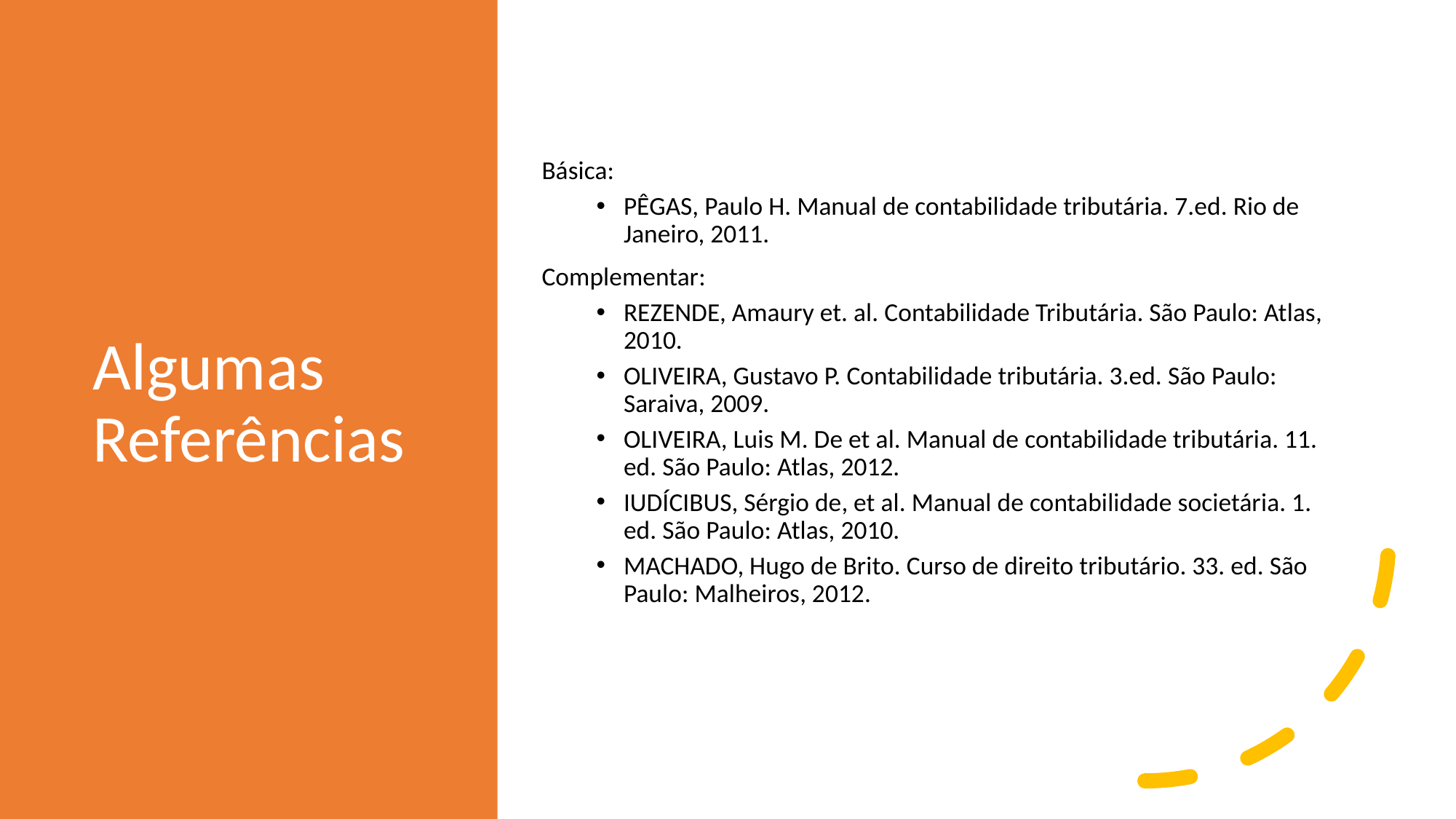

# Algumas Referências
Básica:
PÊGAS, Paulo H. Manual de contabilidade tributária. 7.ed. Rio de Janeiro, 2011.
Complementar:
REZENDE, Amaury et. al. Contabilidade Tributária. São Paulo: Atlas, 2010.
OLIVEIRA, Gustavo P. Contabilidade tributária. 3.ed. São Paulo: Saraiva, 2009.
OLIVEIRA, Luis M. De et al. Manual de contabilidade tributária. 11. ed. São Paulo: Atlas, 2012.
IUDÍCIBUS, Sérgio de, et al. Manual de contabilidade societária. 1. ed. São Paulo: Atlas, 2010.
MACHADO, Hugo de Brito. Curso de direito tributário. 33. ed. São Paulo: Malheiros, 2012.